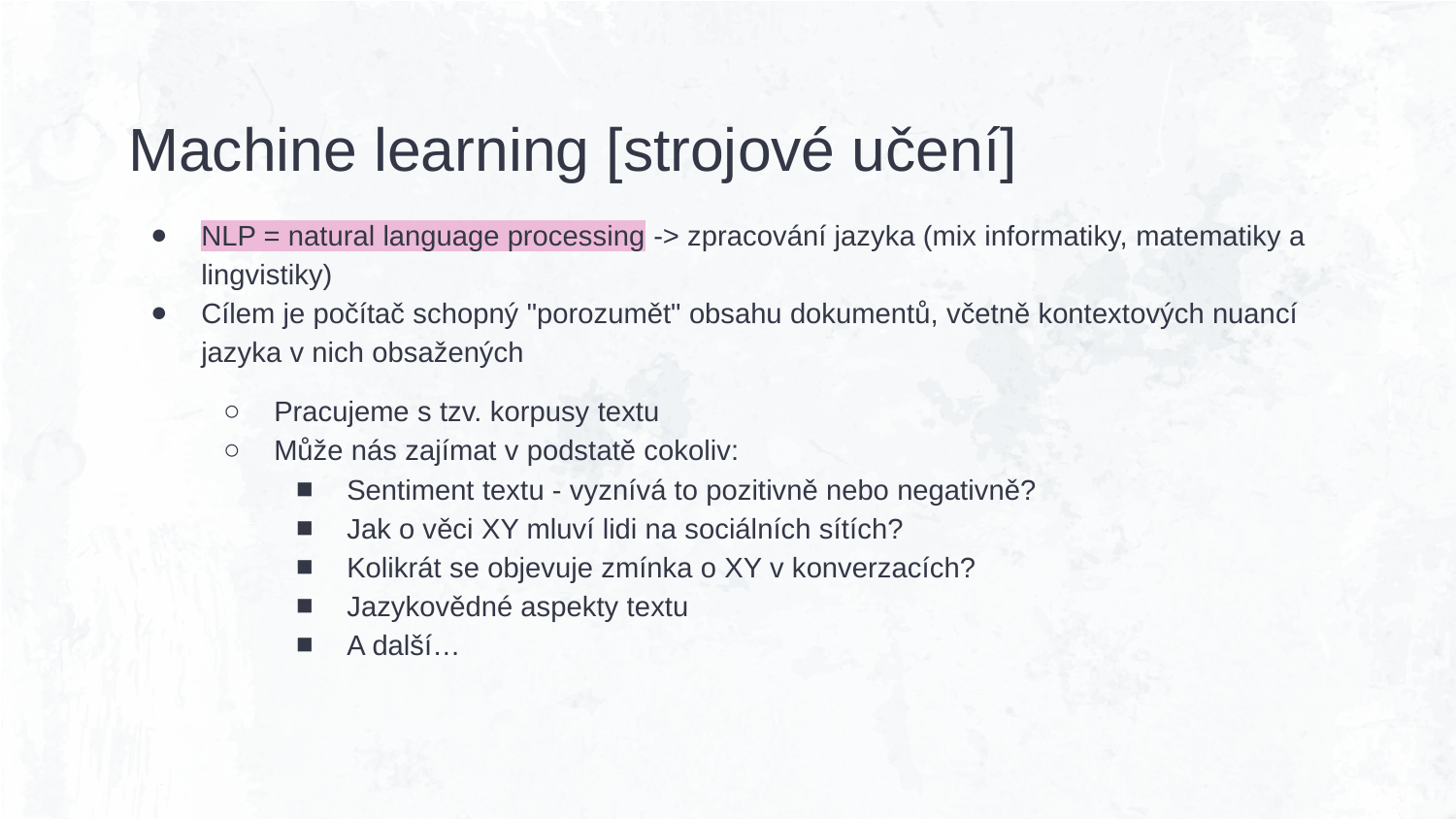

# Machine learning [strojové učení]
NLP = natural language processing -> zpracování jazyka (mix informatiky, matematiky a lingvistiky)
Cílem je počítač schopný "porozumět" obsahu dokumentů, včetně kontextových nuancí jazyka v nich obsažených
Pracujeme s tzv. korpusy textu
Může nás zajímat v podstatě cokoliv:
Sentiment textu - vyznívá to pozitivně nebo negativně?
Jak o věci XY mluví lidi na sociálních sítích?
Kolikrát se objevuje zmínka o XY v konverzacích?
Jazykovědné aspekty textu
A další…